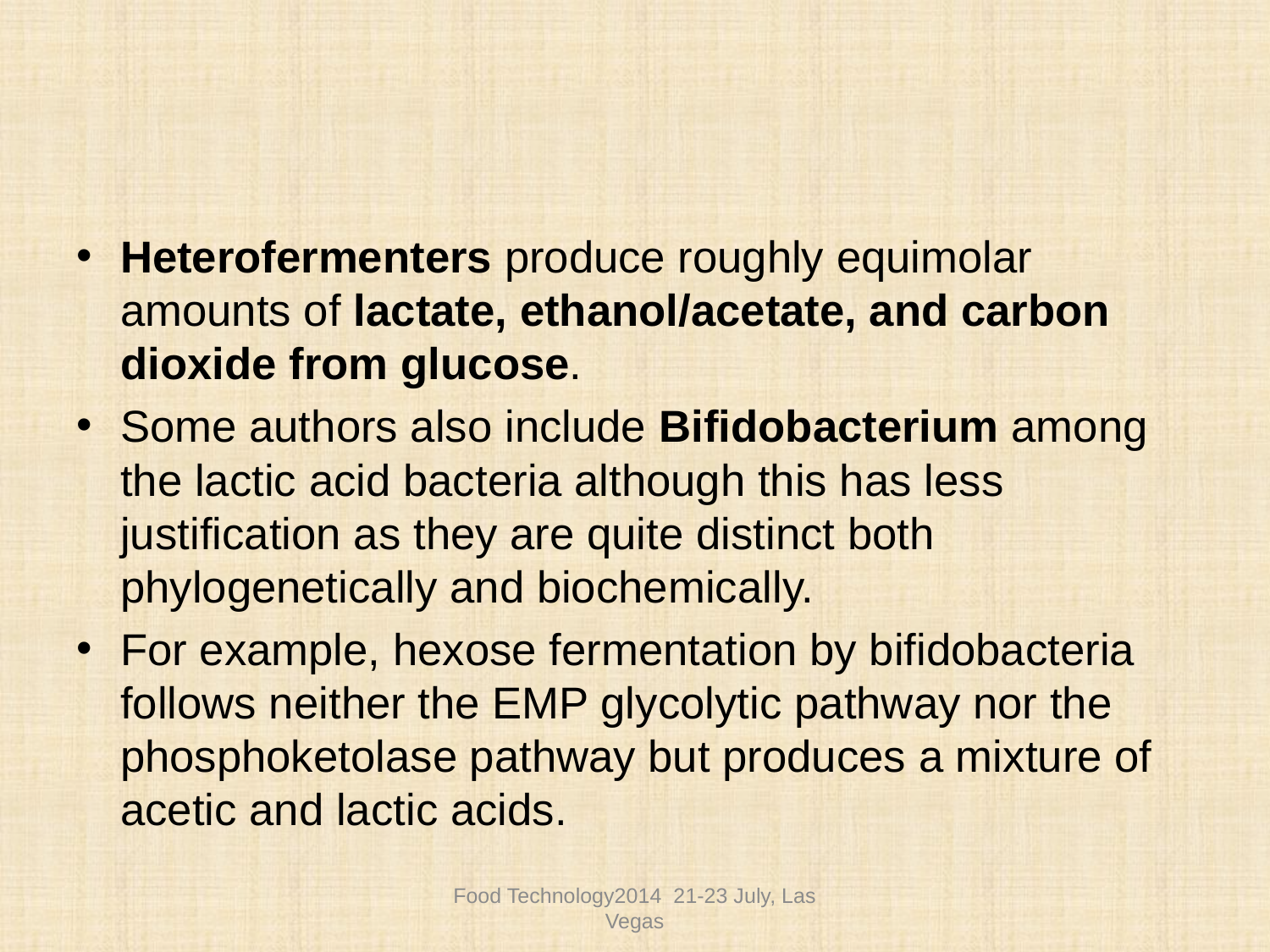

#
Heterofermenters produce roughly equimolar amounts of lactate, ethanol/acetate, and carbon dioxide from glucose.
Some authors also include Bifidobacterium among the lactic acid bacteria although this has less justification as they are quite distinct both phylogenetically and biochemically.
For example, hexose fermentation by bifidobacteria follows neither the EMP glycolytic pathway nor the phosphoketolase pathway but produces a mixture of acetic and lactic acids.

Food Technology2014  21-23 July, Las Vegas